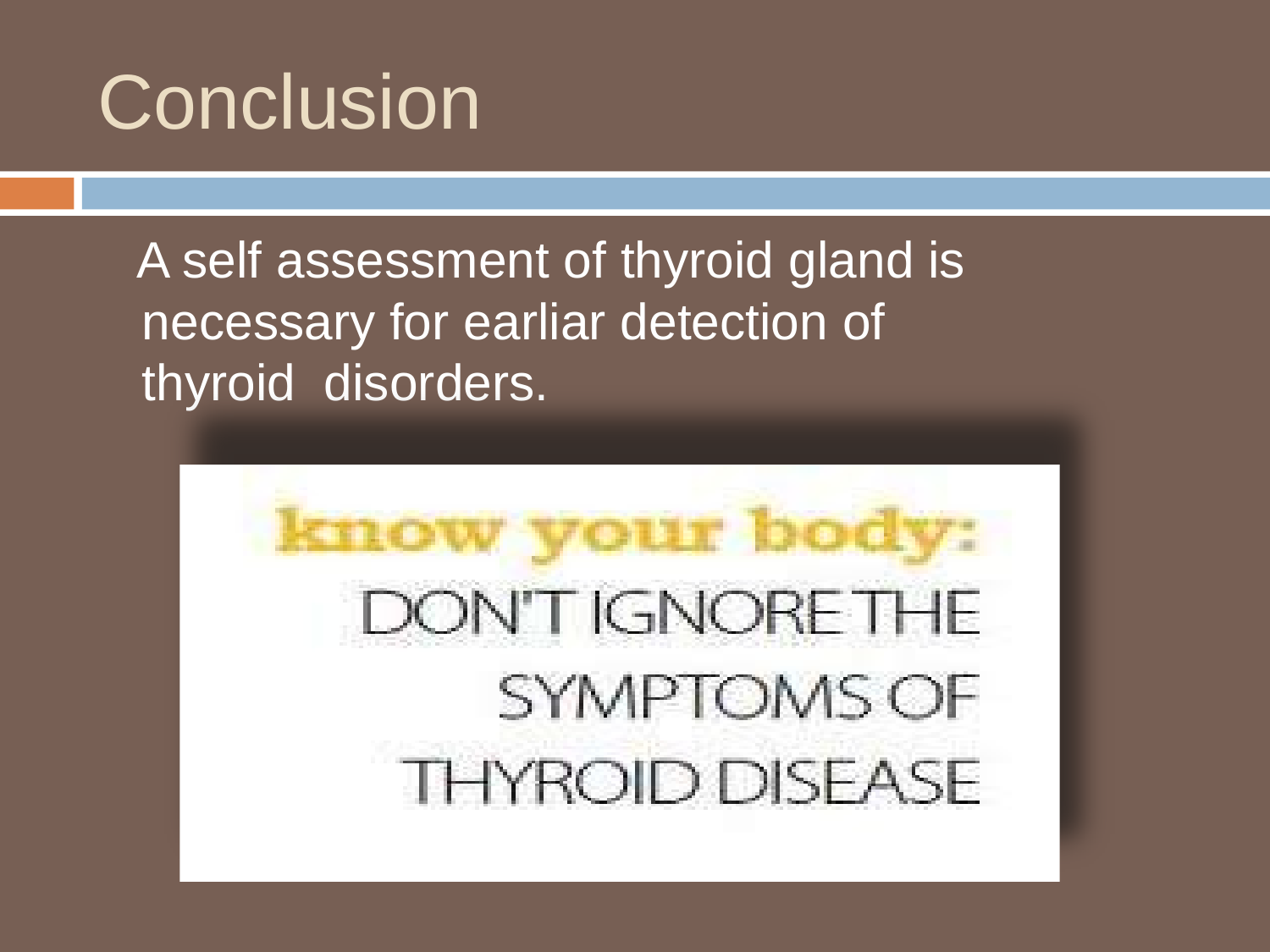

Conclusion
A self assessment of thyroid gland is  necessary for earliar detection of thyroid  disorders.